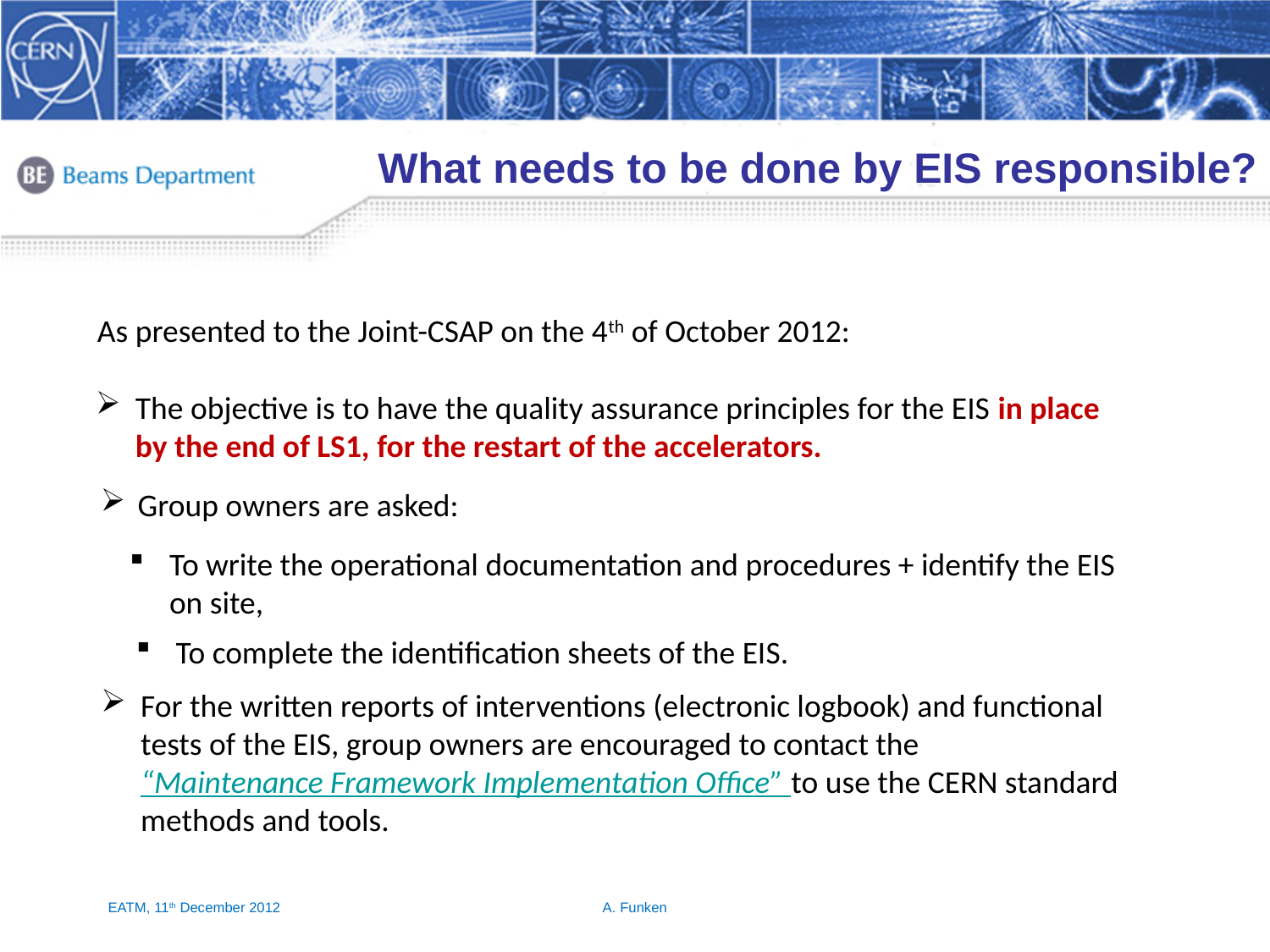

What needs to be done by EIS responsible?
As presented to the Joint-CSAP on the 4th of October 2012:
The objective is to have the quality assurance principles for the EIS in place by the end of LS1, for the restart of the accelerators.
 Group owners are asked:
To write the operational documentation and procedures + identify the EIS on site,
To complete the identification sheets of the EIS.
For the written reports of interventions (electronic logbook) and functional tests of the EIS, group owners are encouraged to contact the “Maintenance Framework Implementation Office” to use the CERN standard methods and tools.
13
EATM, 11th December 2012
A. Funken